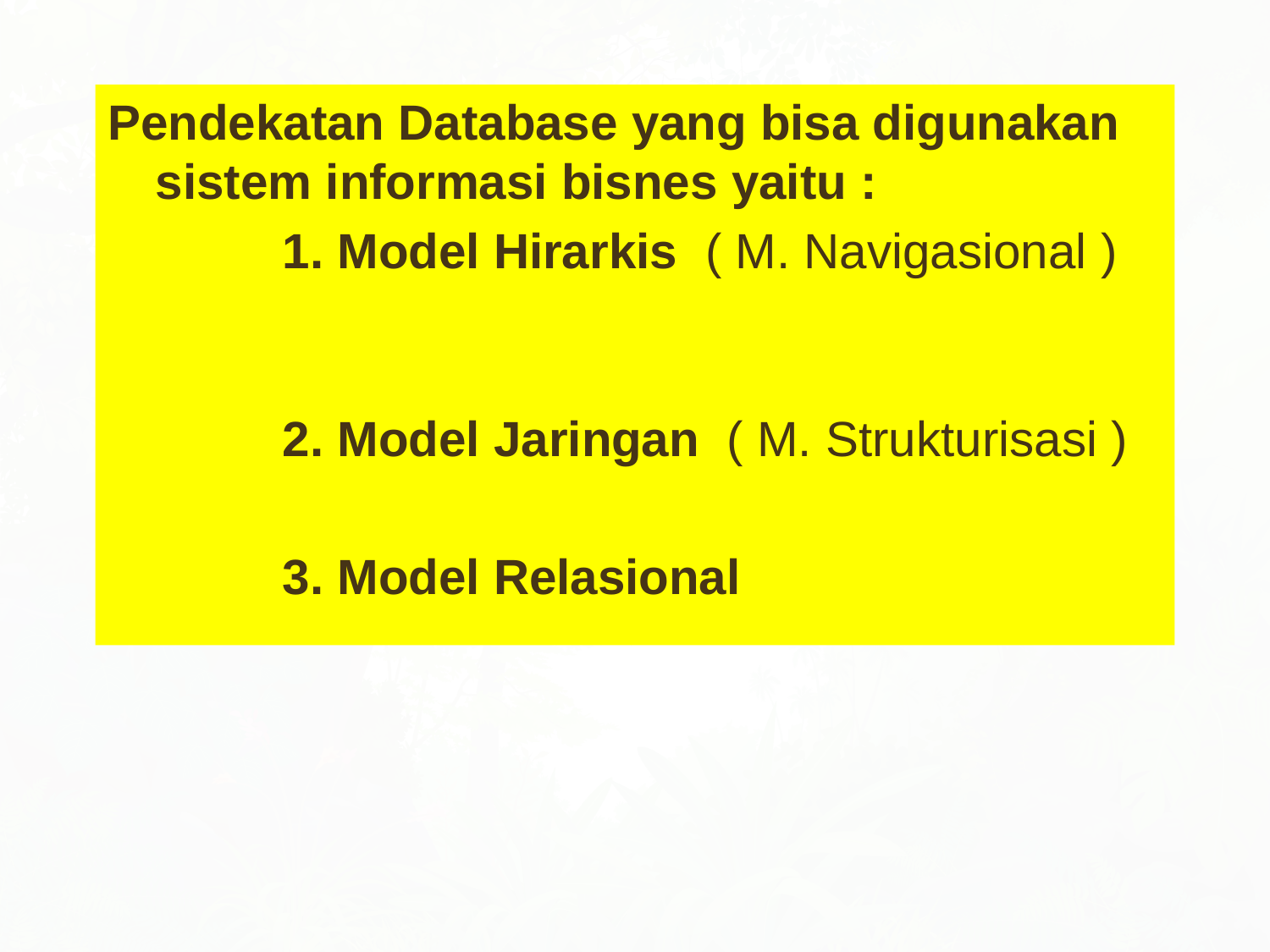

Pendekatan Database yang bisa digunakan sistem informasi bisnes yaitu :
		1. Model Hirarkis  ( M. Navigasional )

		2. Model Jaringan  ( M. Strukturisasi )

		3. Model Relasional